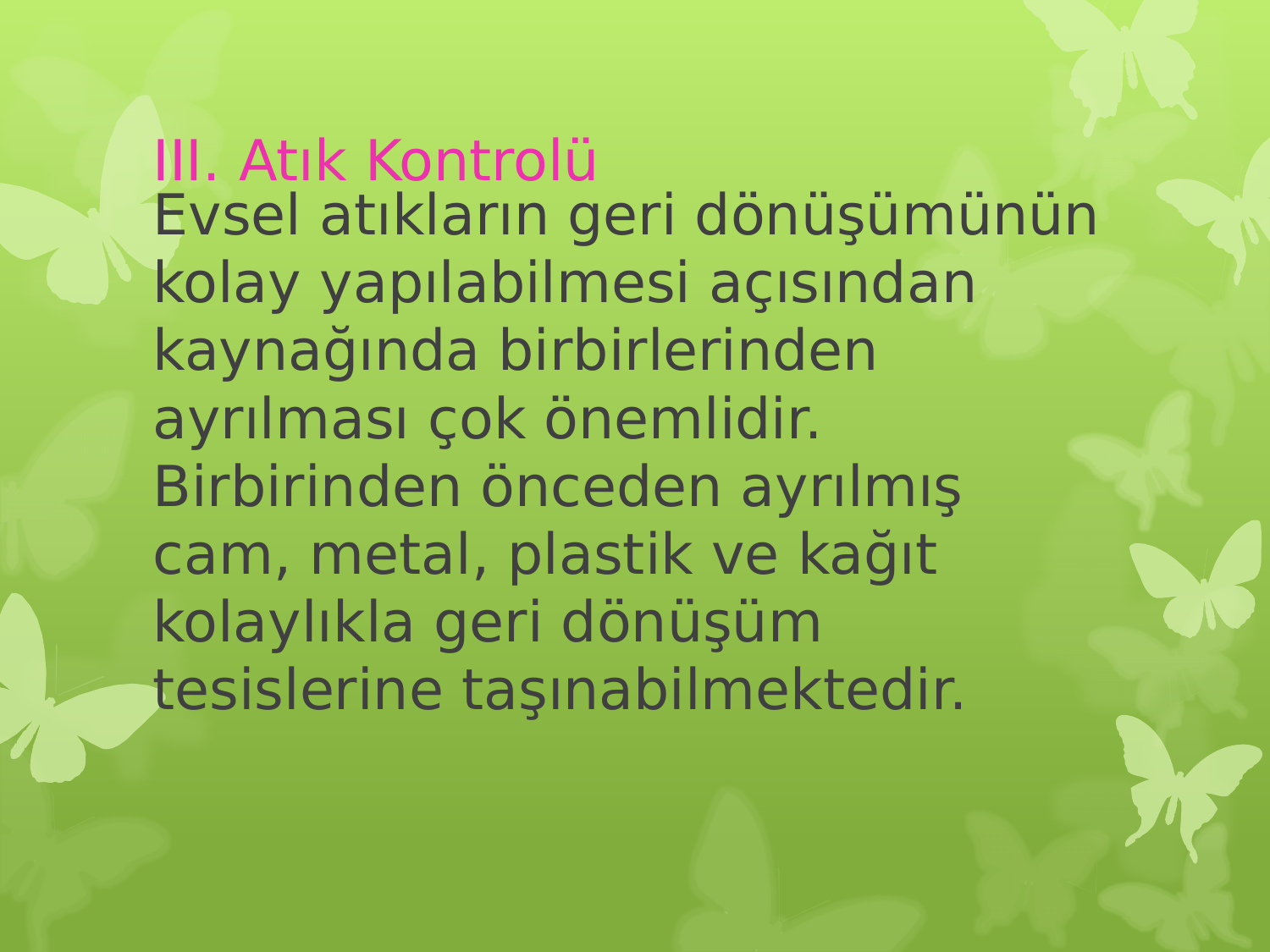

Evsel atıkların geri dönüşümünün kolay yapılabilmesi açısından kaynağında birbirlerinden ayrılması çok önemlidir. Birbirinden önceden ayrılmış cam, metal, plastik ve kağıt kolaylıkla geri dönüşüm tesislerine taşınabilmektedir.
# III. Atık Kontrolü